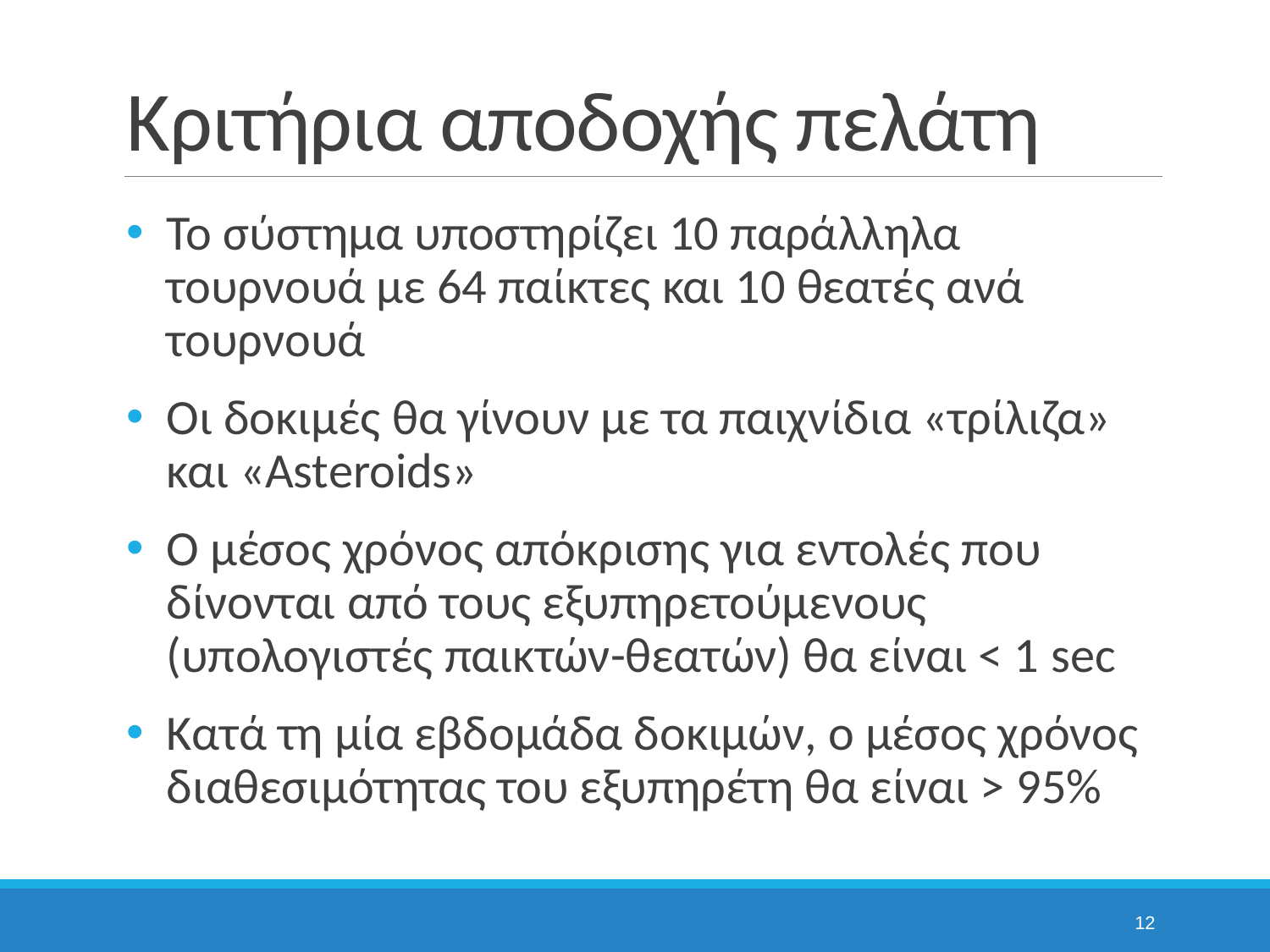

# Κριτήρια αποδοχής πελάτη
Το σύστημα υποστηρίζει 10 παράλληλα τουρνουά με 64 παίκτες και 10 θεατές ανά τουρνουά
Οι δοκιμές θα γίνουν με τα παιχνίδια «τρίλιζα» και «Asteroids»
Ο μέσος χρόνος απόκρισης για εντολές που δίνονται από τους εξυπηρετούμενους (υπολογιστές παικτών-θεατών) θα είναι < 1 sec
Κατά τη μία εβδομάδα δοκιμών, ο μέσος χρόνος διαθεσιμότητας του εξυπηρέτη θα είναι > 95%
12